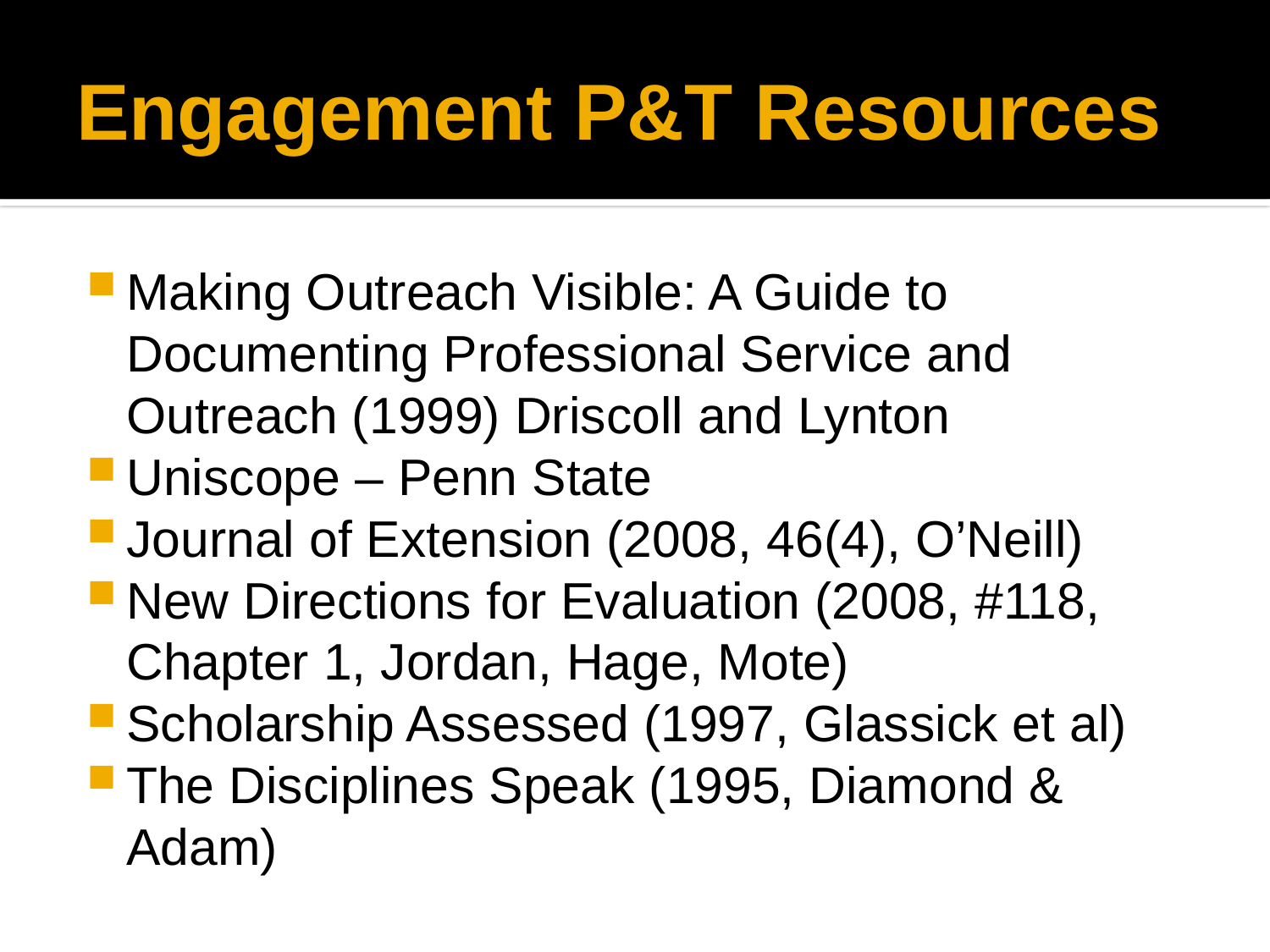

# Engagement P&T Resources
Making Outreach Visible: A Guide to Documenting Professional Service and Outreach (1999) Driscoll and Lynton
Uniscope – Penn State
Journal of Extension (2008, 46(4), O’Neill)
New Directions for Evaluation (2008, #118, Chapter 1, Jordan, Hage, Mote)
Scholarship Assessed (1997, Glassick et al)
The Disciplines Speak (1995, Diamond & Adam)